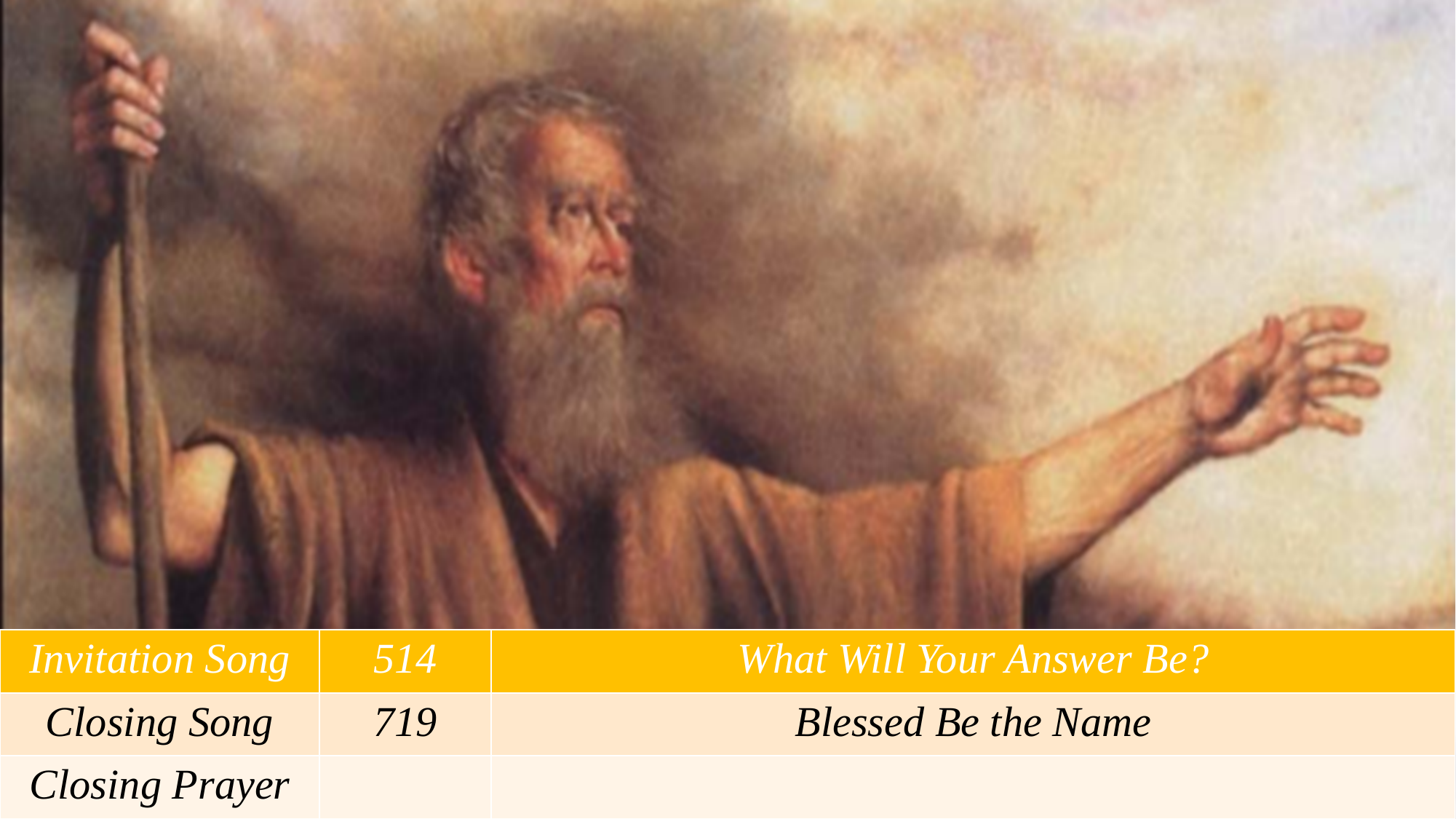

| Invitation Song | 514 | What Will Your Answer Be? |
| --- | --- | --- |
| Closing Song | 719 | Blessed Be the Name |
| Closing Prayer |  |  |